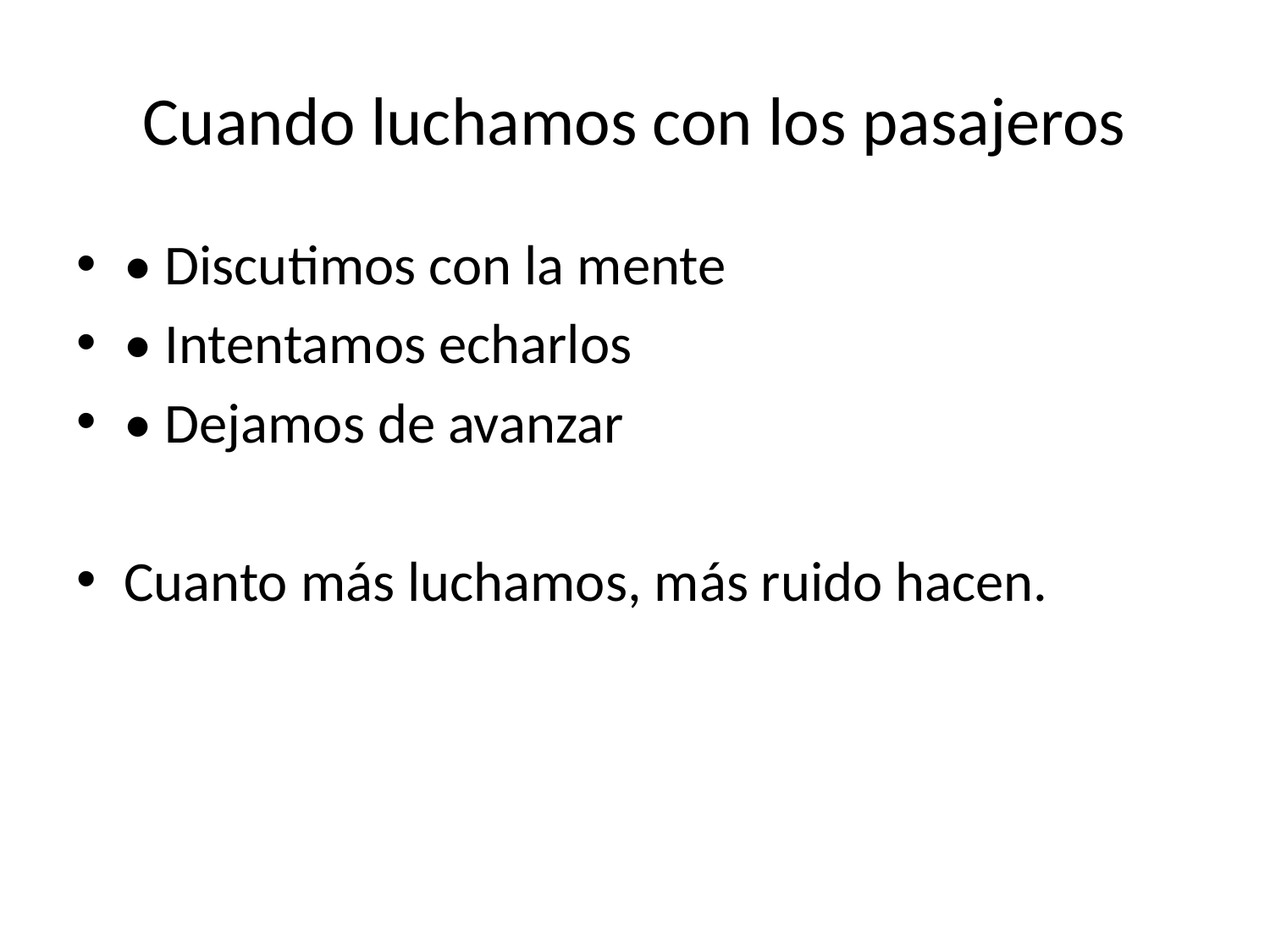

# Cuando luchamos con los pasajeros
• Discutimos con la mente
• Intentamos echarlos
• Dejamos de avanzar

Cuanto más luchamos, más ruido hacen.